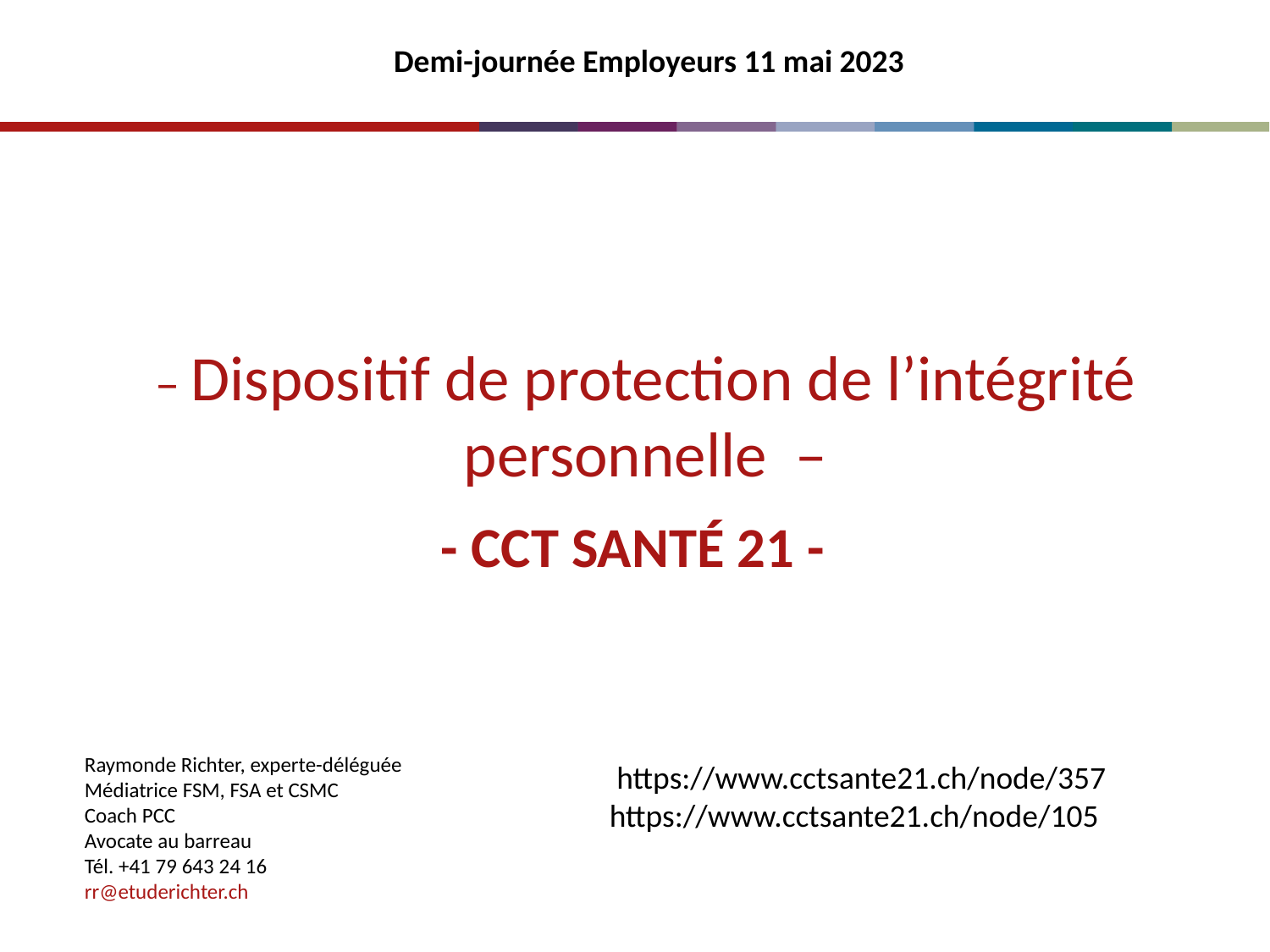

Demi-journée Employeurs 11 mai 2023
# – Dispositif de protection de l’intégrité personnelle  – - CCT Santé 21 -
Raymonde Richter, experte-déléguée
Médiatrice FSM, FSA et CSMC
Coach PCC
Avocate au barreau
Tél. +41 79 643 24 16
rr@etuderichter.ch
 https://www.cctsante21.ch/node/357
https://www.cctsante21.ch/node/105